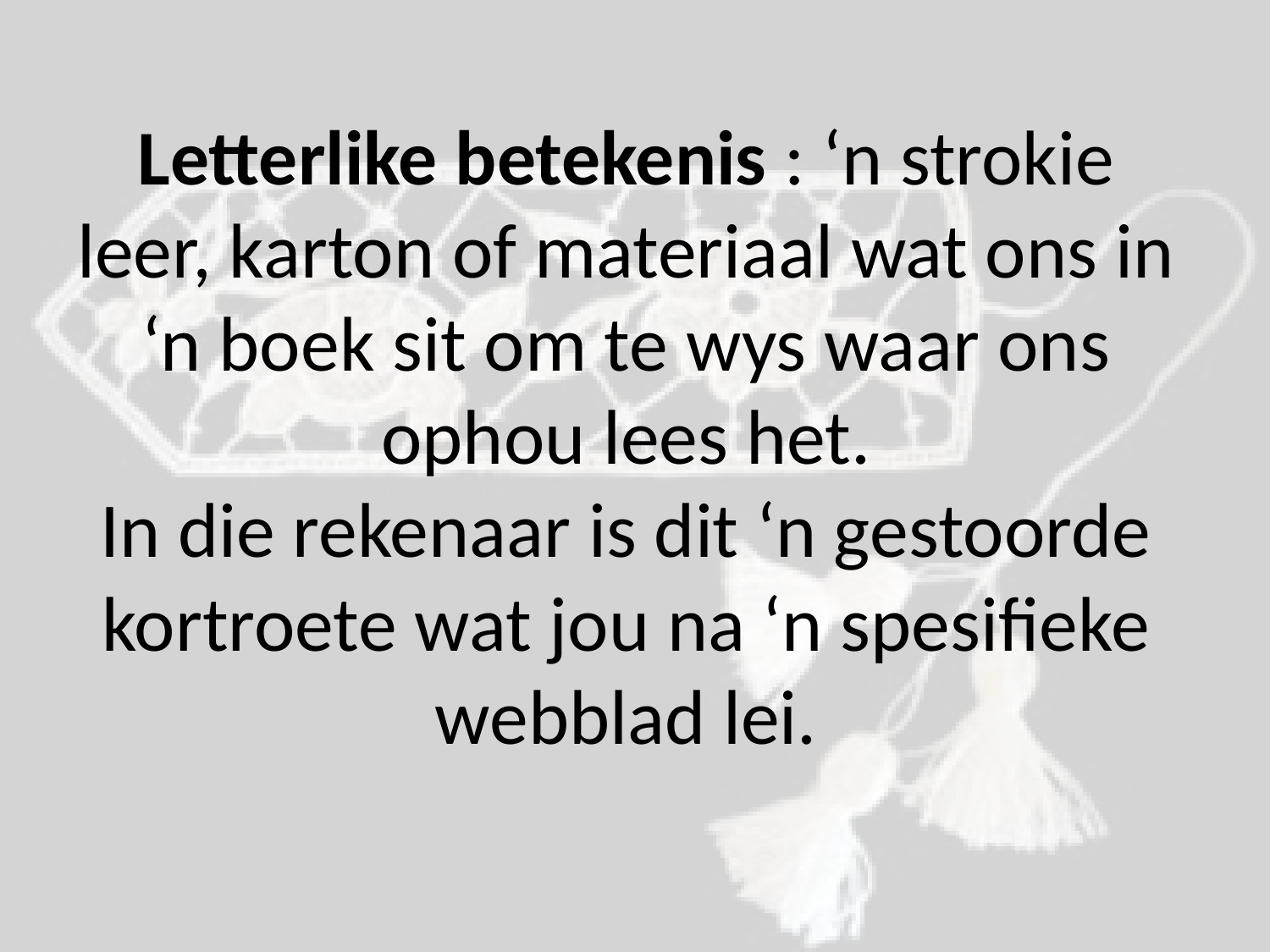

# Letterlike betekenis : ‘n strokie leer, karton of materiaal wat ons in ‘n boek sit om te wys waar ons ophou lees het. In die rekenaar is dit ‘n gestoorde kortroete wat jou na ‘n spesifieke webblad lei.